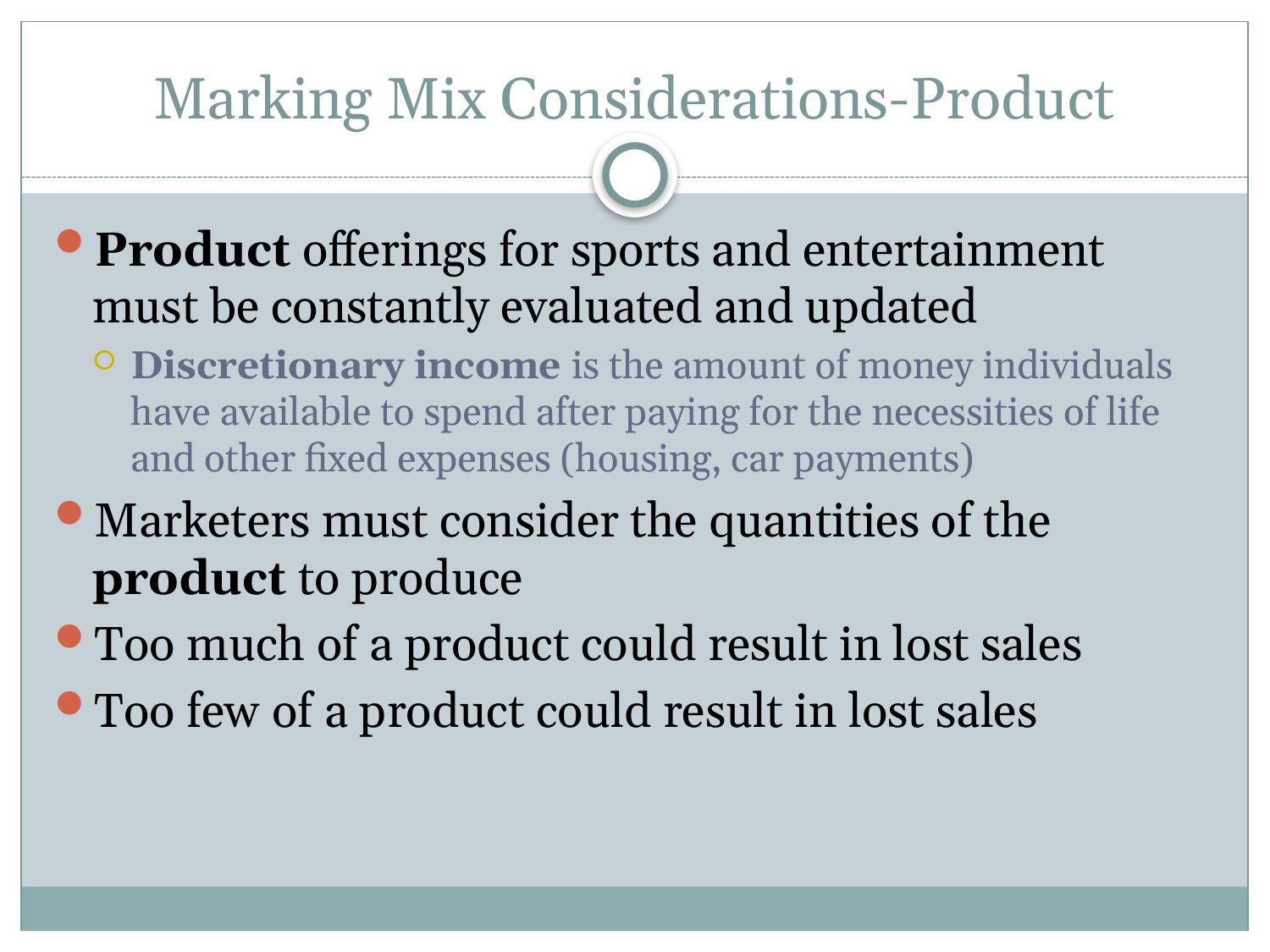

# Marking Mix Considerations-Product
Product offerings for sports and entertainment must be constantly evaluated and updated
Discretionary income is the amount of money individuals have available to spend after paying for the necessities of life and other fixed expenses (housing, car payments)
Marketers must consider the quantities of the product to produce
Too much of a product could result in lost sales
Too few of a product could result in lost sales